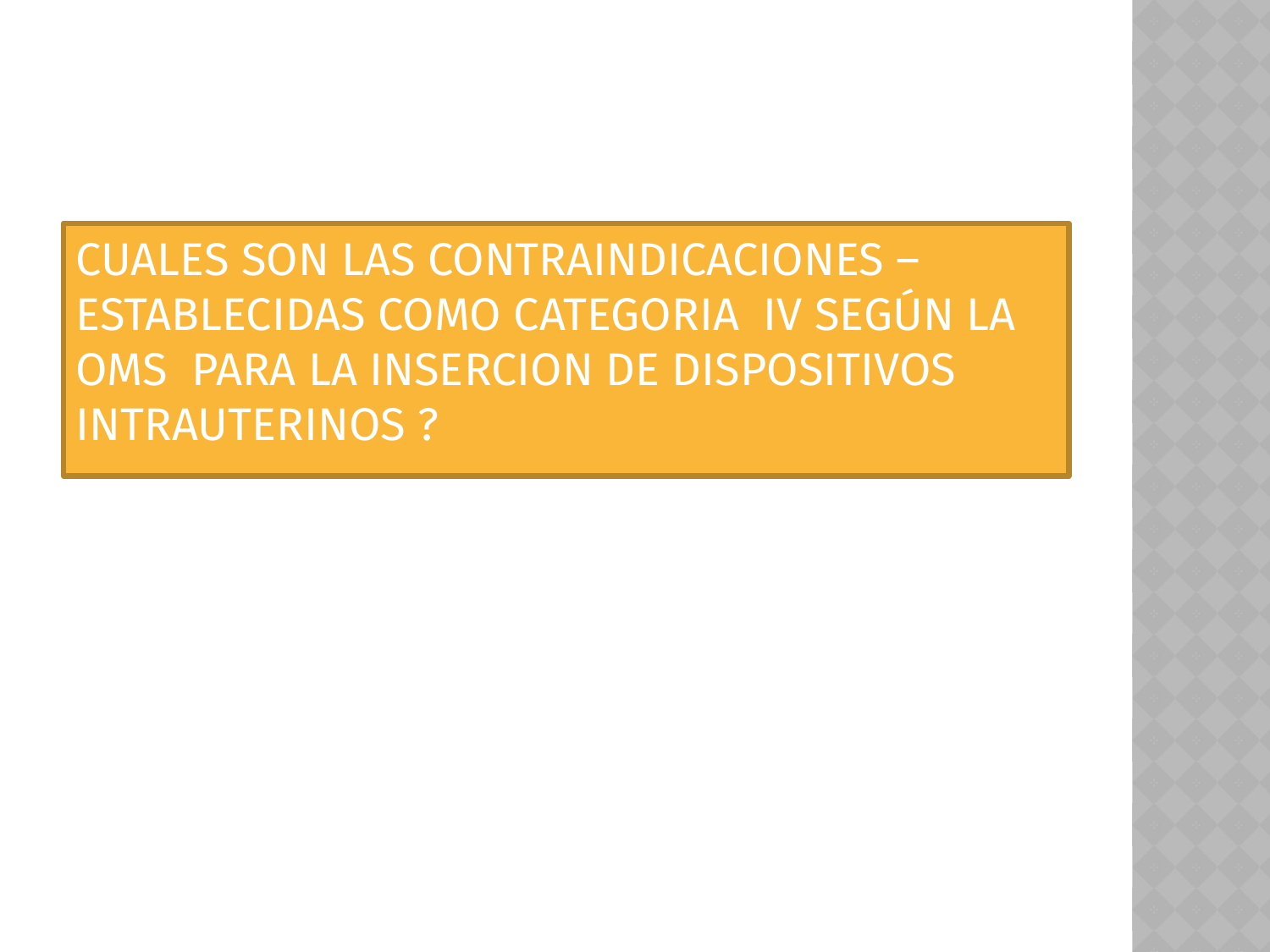

#
CUALES SON LAS CONTRAINDICACIONES – ESTABLECIDAS COMO CATEGORIA  IV SEGÚN LA OMS  PARA LA INSERCION DE DISPOSITIVOS INTRAUTERINOS ?